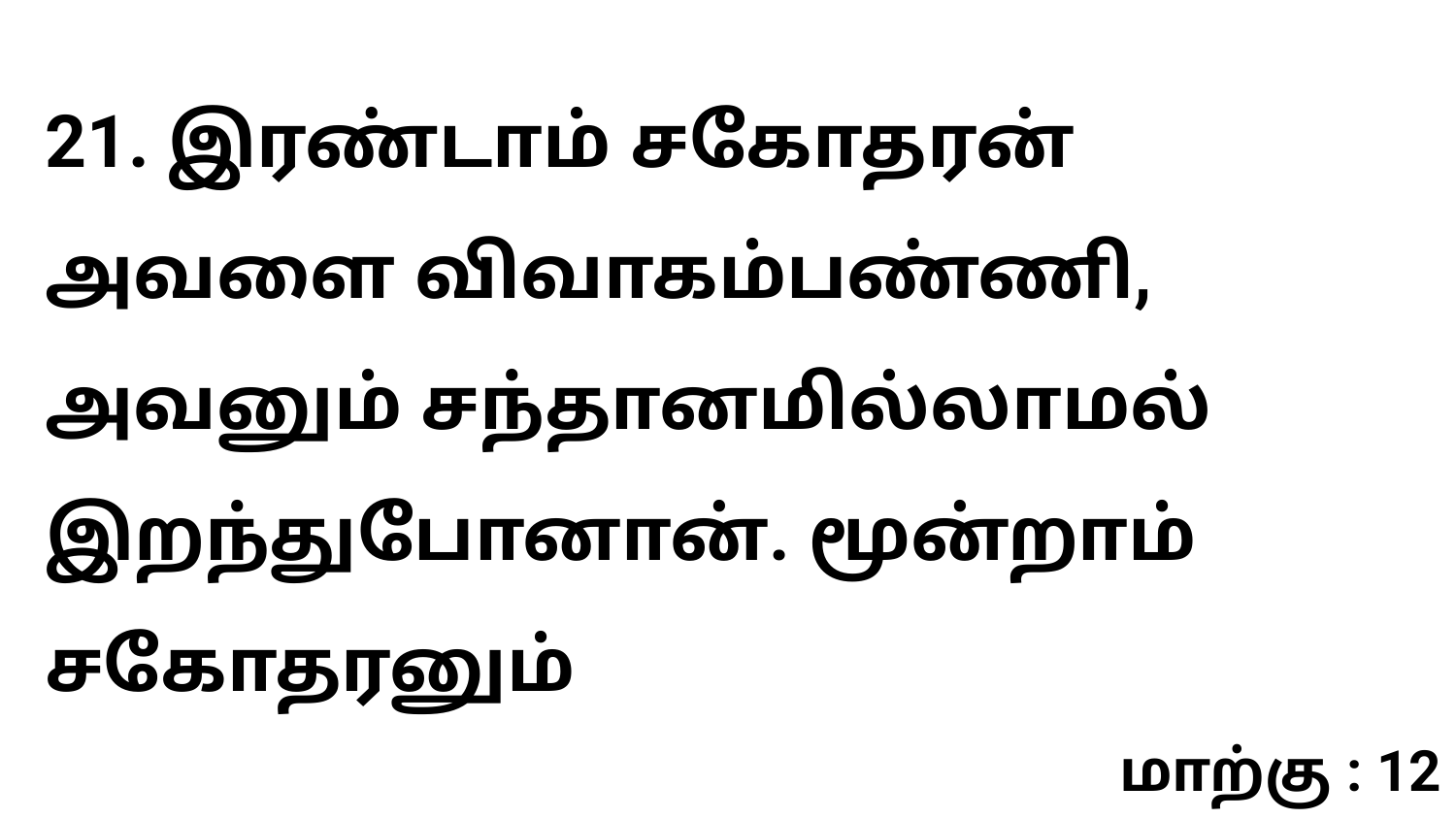

21. இரண்டாம் சகோதரன் அவளை விவாகம்பண்ணி, அவனும் சந்தானமில்லாமல் இறந்துபோனான். மூன்றாம் சகோதரனும்
மாற்கு : 12